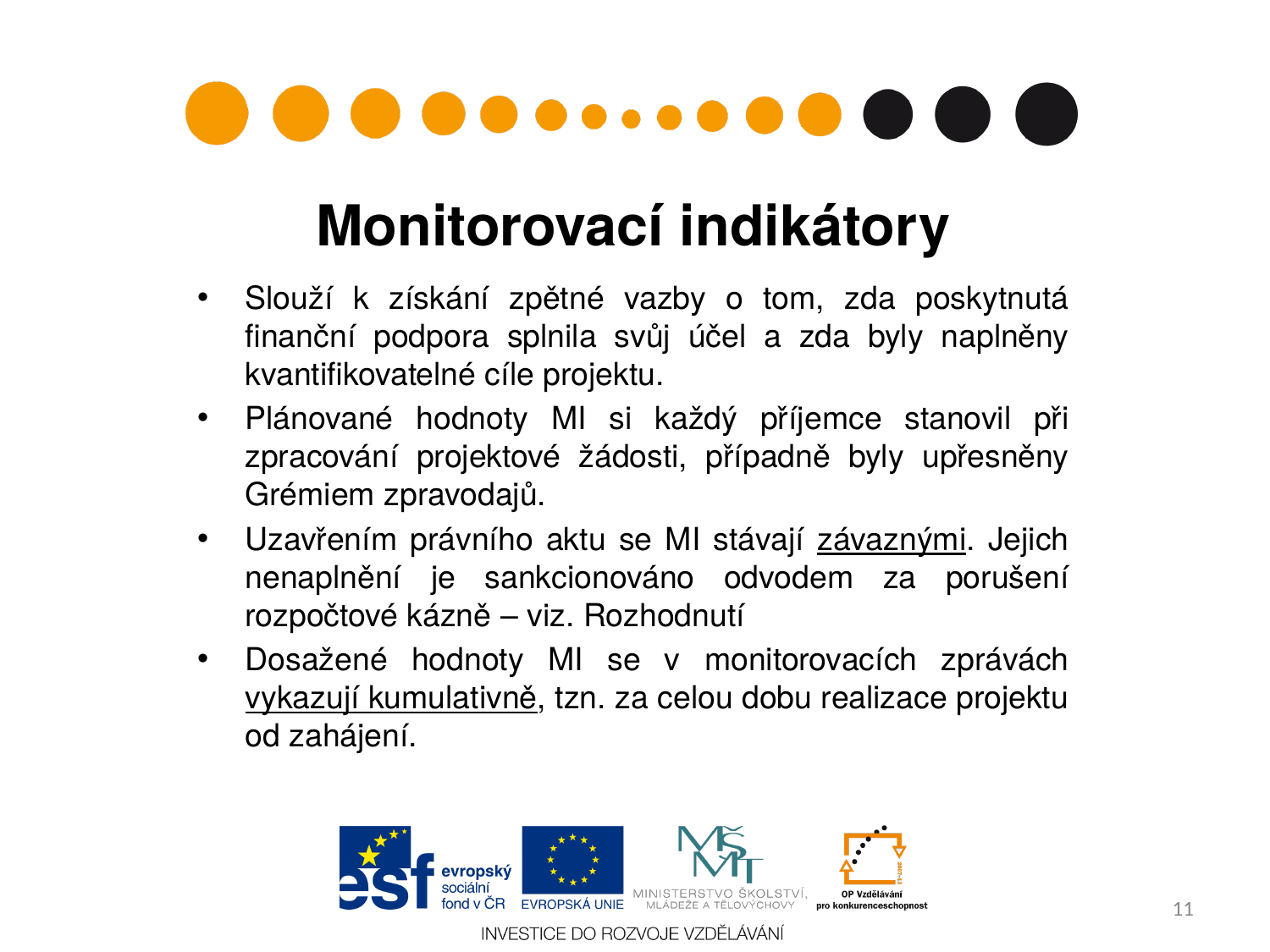

# Monitorovací indikátory
Slouží k získání zpětné vazby o tom, zda poskytnutá finanční podpora splnila svůj účel a zda byly naplněny kvantifikovatelné cíle projektu.
Plánované hodnoty MI si každý příjemce stanovil při zpracování projektové žádosti, případně byly upřesněny Grémiem zpravodajů.
Uzavřením právního aktu se MI stávají závaznými. Jejich nenaplnění je sankcionováno odvodem za porušení rozpočtové kázně – viz. Rozhodnutí
Dosažené hodnoty MI se v monitorovacích zprávách vykazují kumulativně, tzn. za celou dobu realizace projektu od zahájení.

11